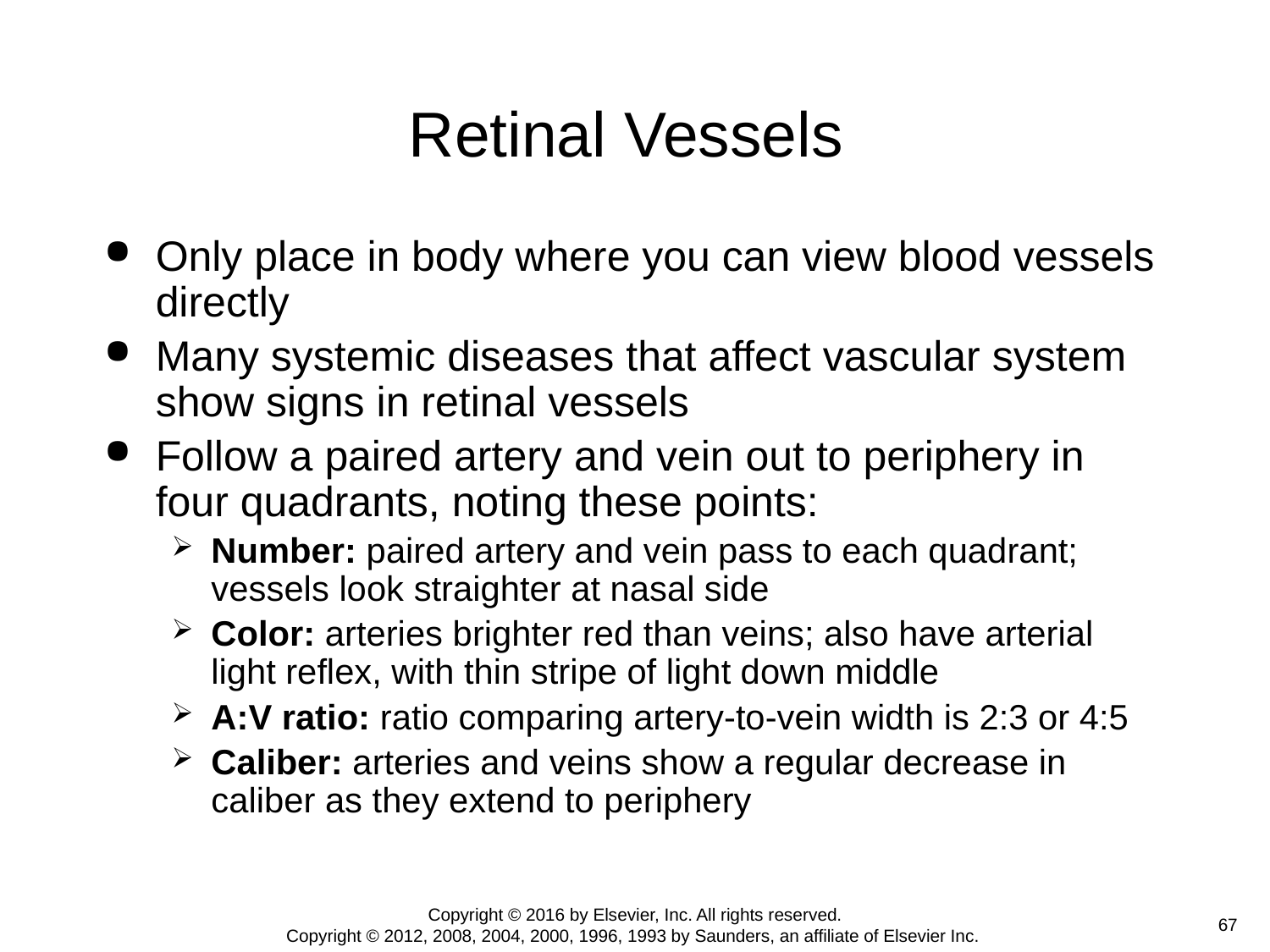

# Retinal Vessels
Only place in body where you can view blood vessels directly
Many systemic diseases that affect vascular system show signs in retinal vessels
Follow a paired artery and vein out to periphery in four quadrants, noting these points:
Number: paired artery and vein pass to each quadrant; vessels look straighter at nasal side
Color: arteries brighter red than veins; also have arterial light reflex, with thin stripe of light down middle
A:V ratio: ratio comparing artery-to-vein width is 2:3 or 4:5
Caliber: arteries and veins show a regular decrease in caliber as they extend to periphery

Copyright © 2016 by Elsevier, Inc. All rights reserved.
Copyright © 2012, 2008, 2004, 2000, 1996, 1993 by Saunders, an affiliate of Elsevier Inc.
 67